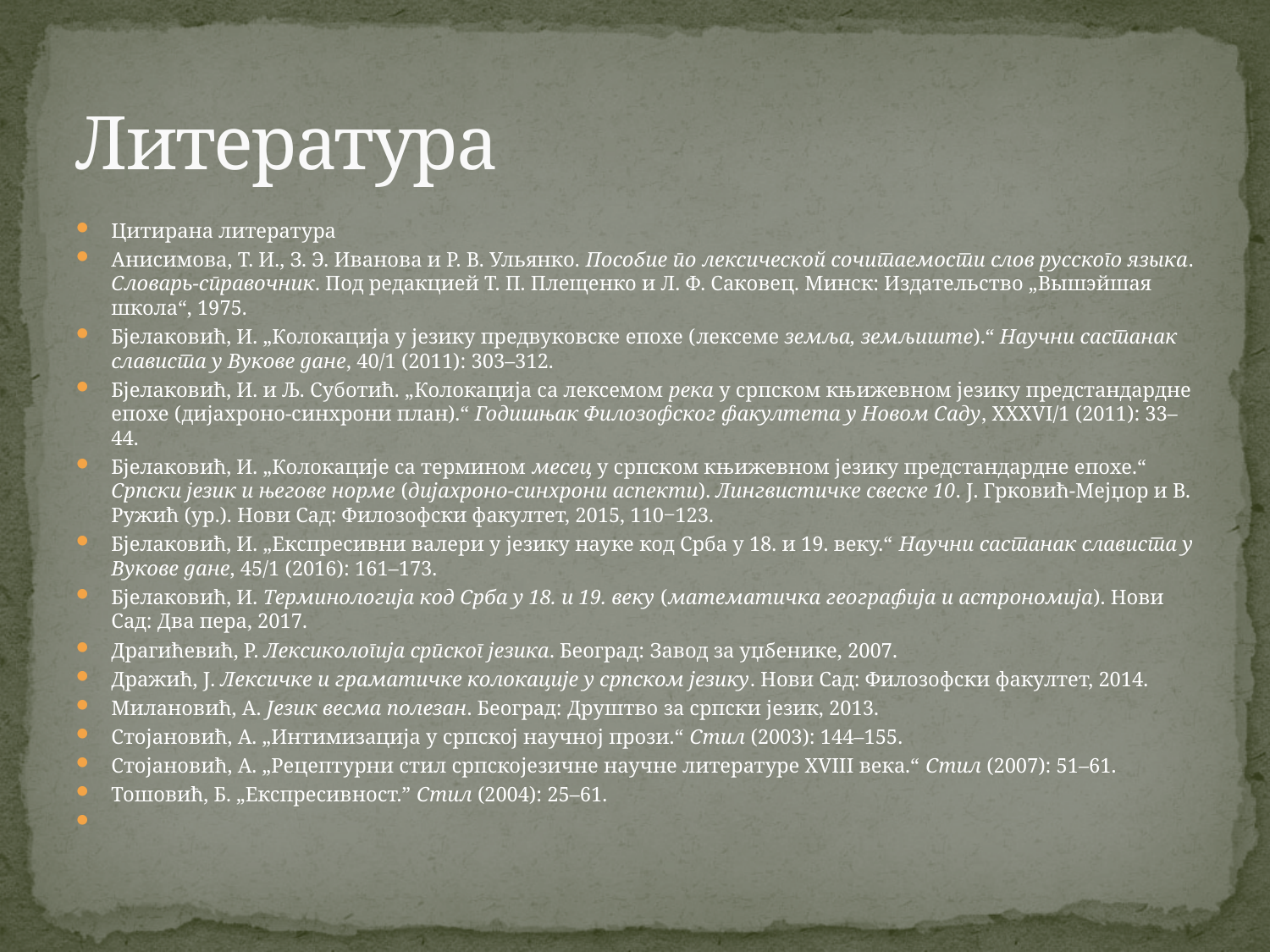

# Литература
Цитирана литература
Анисимова, Т. И., З. Э. Иванова и Р. В. Ульянко. Пособие по лексической сочитаемости слов русского языка. Словарь-справочник. Под редакцией Т. П. Плещенко и Л. Ф. Саковец. Минск: Издательство „Вышэйшая школа“, 1975.
Бјелаковић, И. „Колокација у језику предвуковске епохе (лексеме земља, земљиште).“ Научни састанак слависта у Вукове дане, 40/1 (2011): 303–312.
Бјелаковић, И. и Љ. Суботић. „Колокација са лексемом река у српском књижевном језику предстандардне епохе (дијахроно-синхрони план).“ Годишњак Филозофског факултета у Новом Саду, XXXVI/1 (2011): 33–44.
Бјелаковић, И. „Колокације са термином месец у српском књижевном језику предстандардне епохе.“ Српски језик и његове норме (дијахроно-синхрони аспекти). Лингвистичке свеске 10. Ј. Грковић-Мејџор и В. Ружић (ур.). Нови Сад: Филозофски факултет, 2015, 110‒123.
Бјелаковић, И. „Експресивни валери у језику науке код Срба у 18. и 19. веку.“ Научни састанак слависта у Вукове дане, 45/1 (2016): 161–173.
Бјелаковић, И. Терминологија код Срба у 18. и 19. веку (математичка географија и астрономија). Нови Сад: Два пера, 2017.
Драгићевић, Р. Лексикологија српског језика. Београд: Завод за уџбенике, 2007.
Дражић, Ј. Лексичке и граматичке колокације у српском језику. Нови Сад: Филозофски факултет, 2014.
Милановић, А. Језик весма полезан. Београд: Друштво за српски језик, 2013.
Стојановић, А. „Интимизација у српској научној прози.“ Стил (2003): 144–155.
Стојановић, А. „Рецептурни стил српскојезичне научне литературе XVIII века.“ Стил (2007): 51–61.
Тошовић, Б. „Експресивност.” Стил (2004): 25–61.